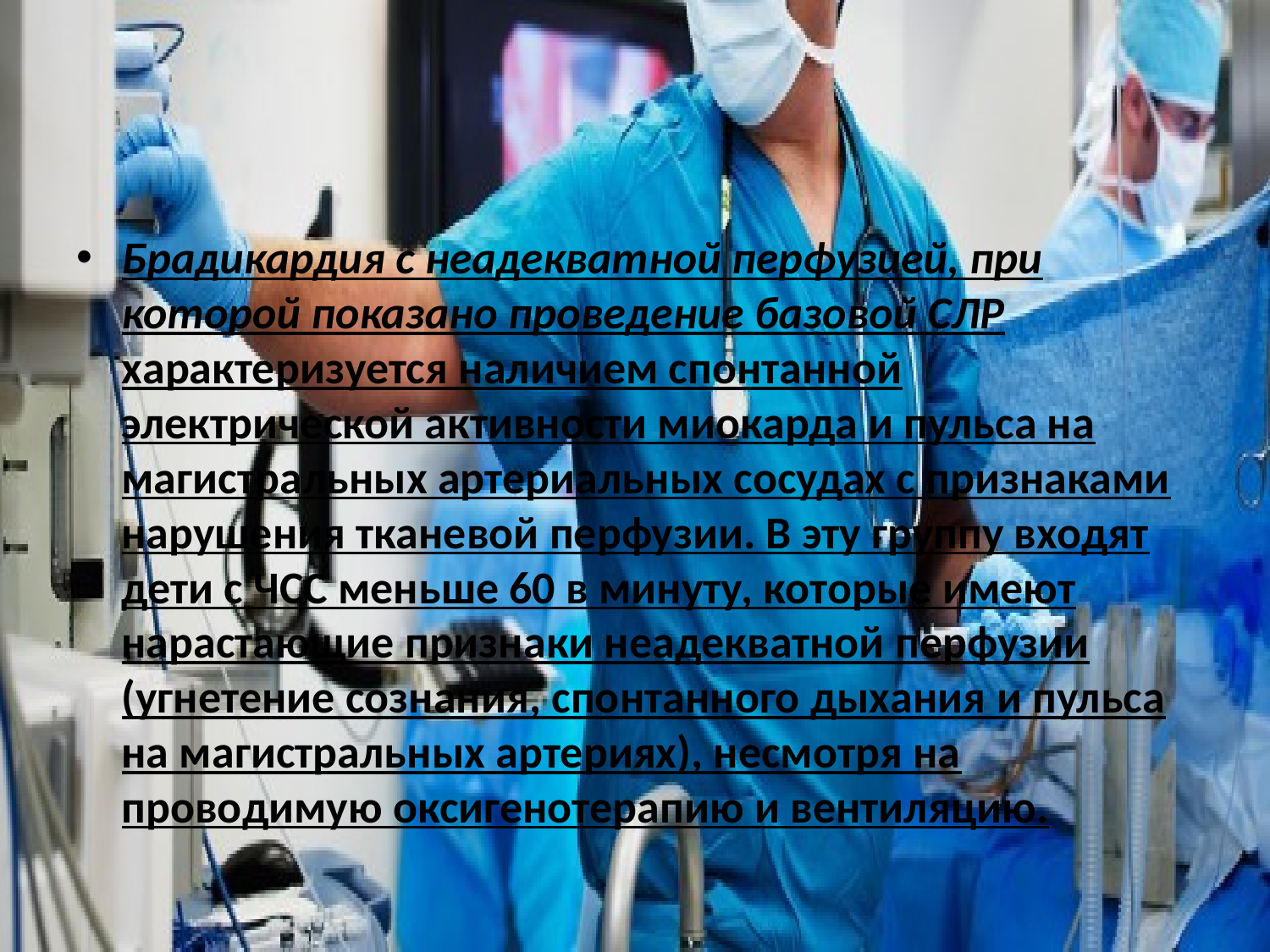

#
Брадикардия с неадекватной перфузией, при которой показано проведение базовой СЛР характеризуется наличием спонтанной электрической активности миокарда и пульса на магистральных артериальных сосудах с признаками нарушения тканевой перфузии. В эту группу входят дети с ЧСС меньше 60 в минуту, которые имеют нарастающие признаки неадекватной перфузии (угнетение сознания, спонтанного дыхания и пульса на магистральных артериях), несмотря на проводимую оксигенотерапию и вентиляцию.